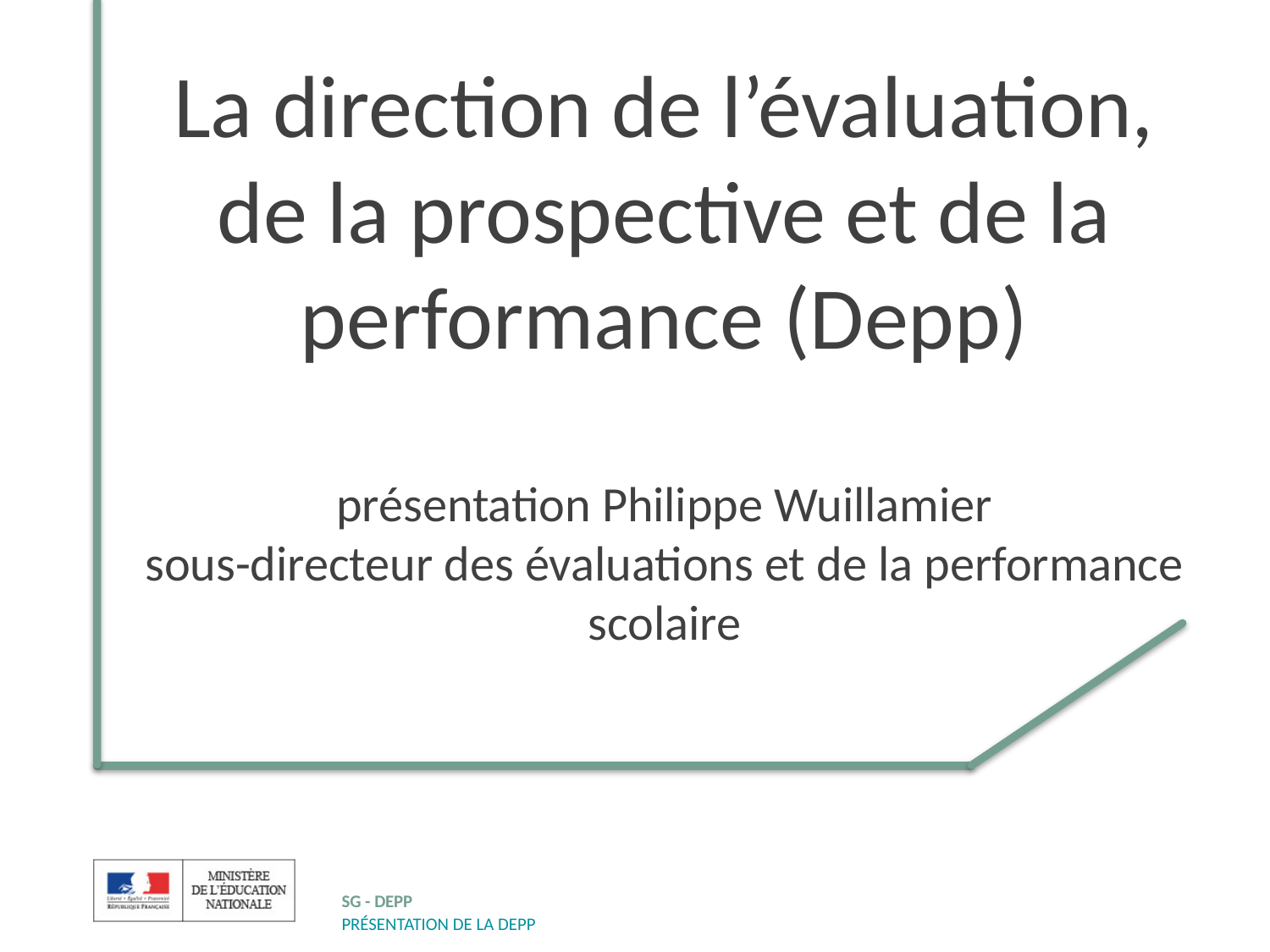

# La direction de l’évaluation, de la prospective et de la performance (Depp) présentation Philippe Wuillamier sous-directeur des évaluations et de la performance scolaire